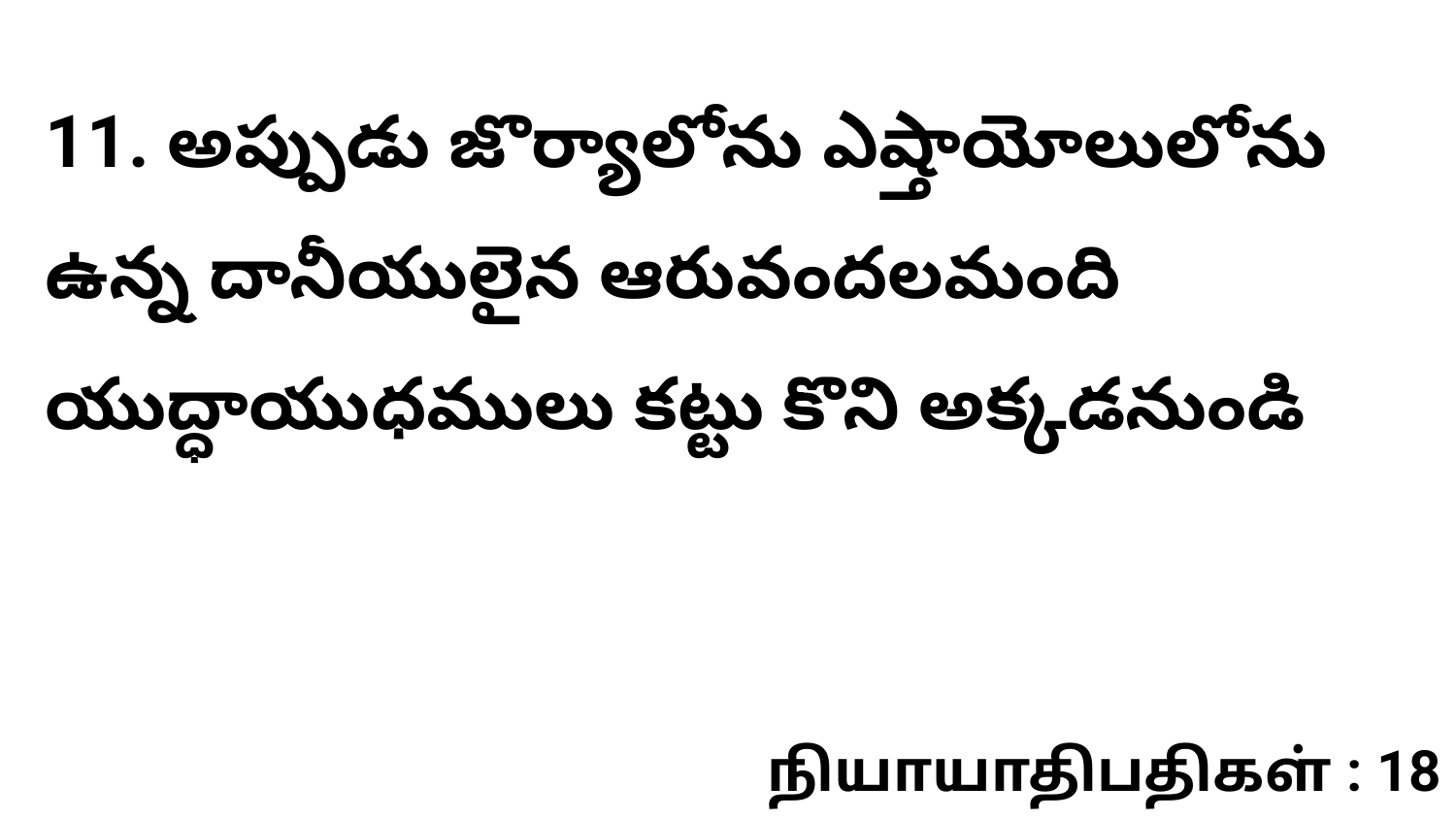

11. అప్పుడు జొర్యాలోను ఎష్తాయోలులోను ఉన్న దానీయులైన ఆరువందలమంది యుద్ధాయుధములు కట్టు కొని అక్కడనుండి
நியாயாதிபதிகள் : 18